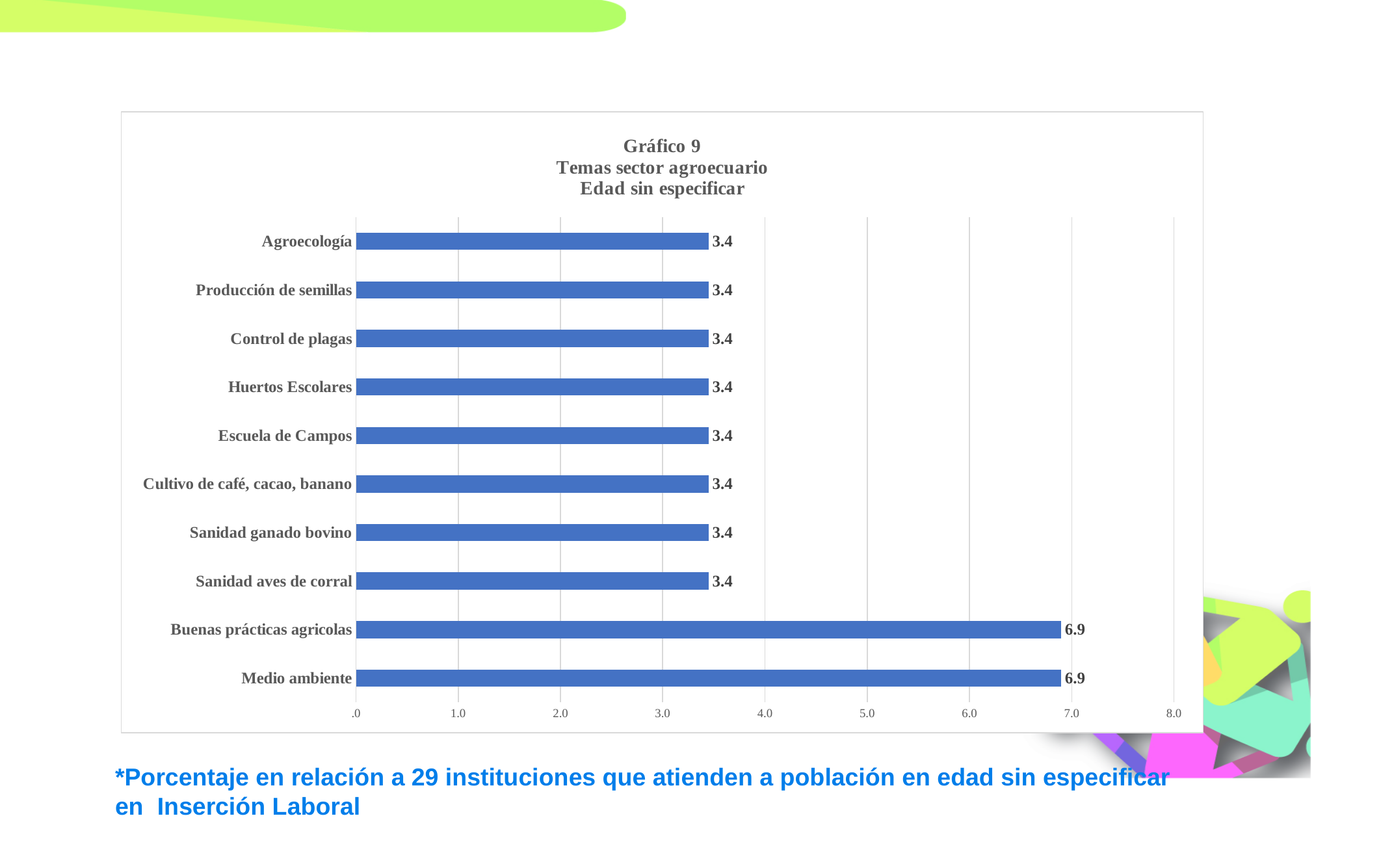

### Chart: Gráfico 9
Temas sector agroecuario
Edad sin especificar

| Category |  |
|---|---|
| Medio ambiente | 6.896551724137931 |
| Buenas prácticas agricolas | 6.896551724137931 |
| Sanidad aves de corral | 3.4482758620689653 |
| Sanidad ganado bovino | 3.4482758620689653 |
| Cultivo de café, cacao, banano | 3.4482758620689653 |
| Escuela de Campos | 3.4482758620689653 |
| Huertos Escolares | 3.4482758620689653 |
| Control de plagas | 3.4482758620689653 |
| Producción de semillas | 3.4482758620689653 |
| Agroecología | 3.4482758620689653 |
*Porcentaje en relación a 29 instituciones que atienden a población en edad sin especificar  en  Inserción Laboral